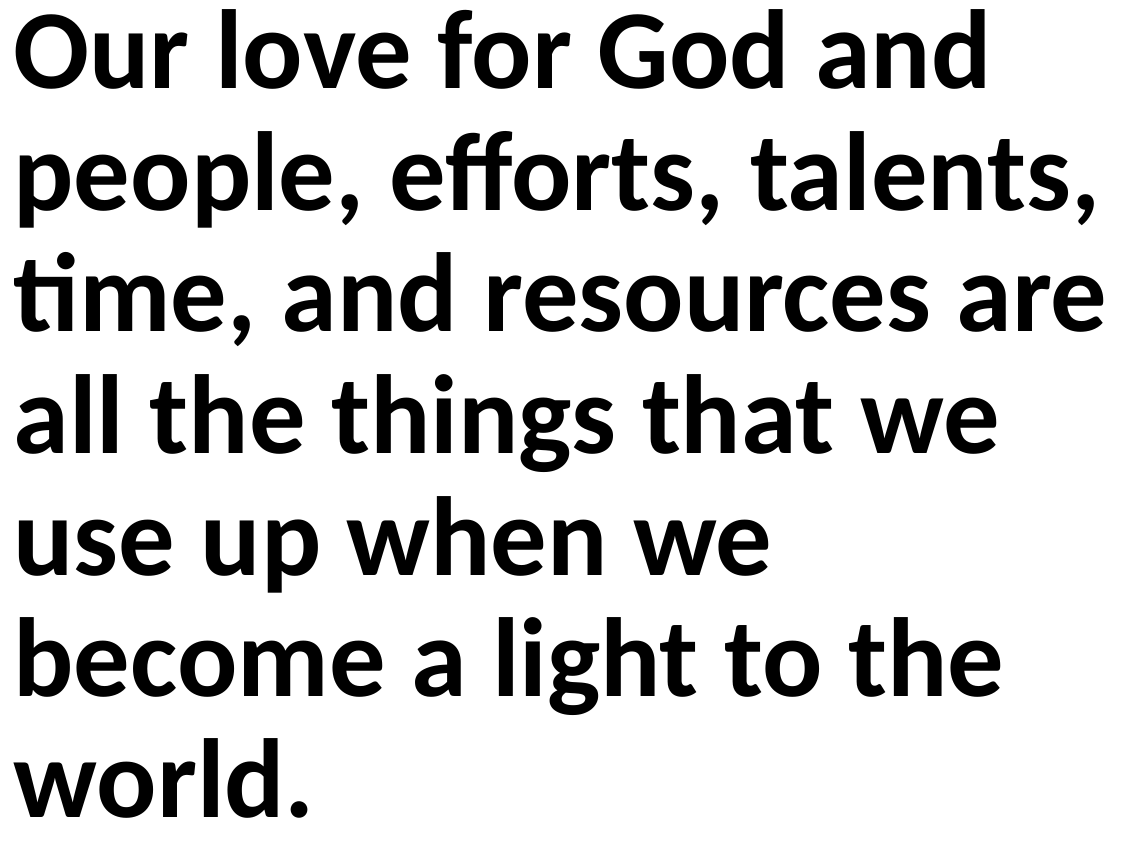

Our love for God and people, efforts, talents, time, and resources are all the things that we use up when we become a light to the world.